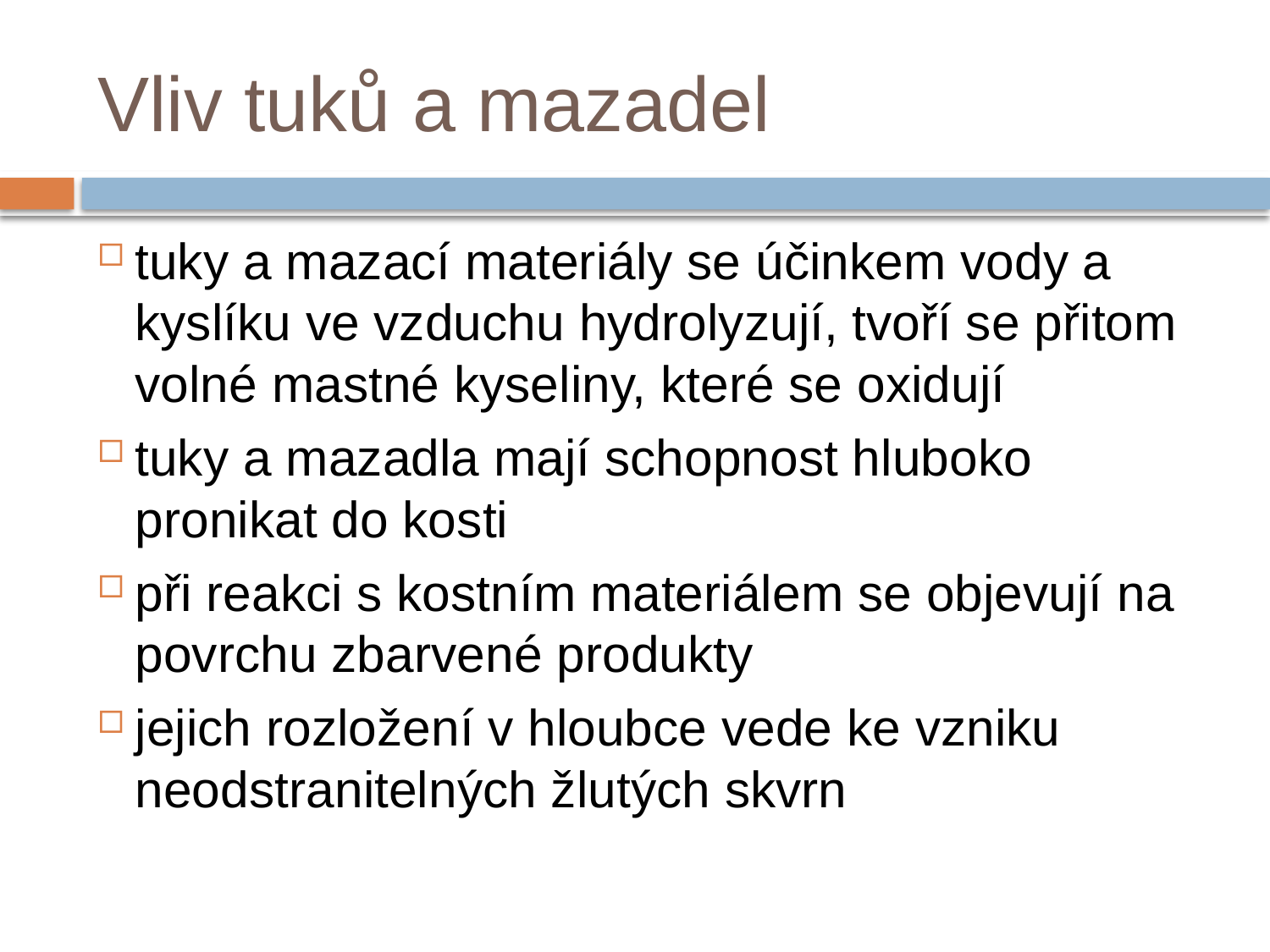

# Vliv tuků a mazadel
tuky a mazací materiály se účinkem vody a kyslíku ve vzduchu hydrolyzují, tvoří se přitom volné mastné kyseliny, které se oxidují
tuky a mazadla mají schopnost hluboko pronikat do kosti
při reakci s kostním materiálem se objevují na povrchu zbarvené produkty
jejich rozložení v hloubce vede ke vzniku neodstranitelných žlutých skvrn